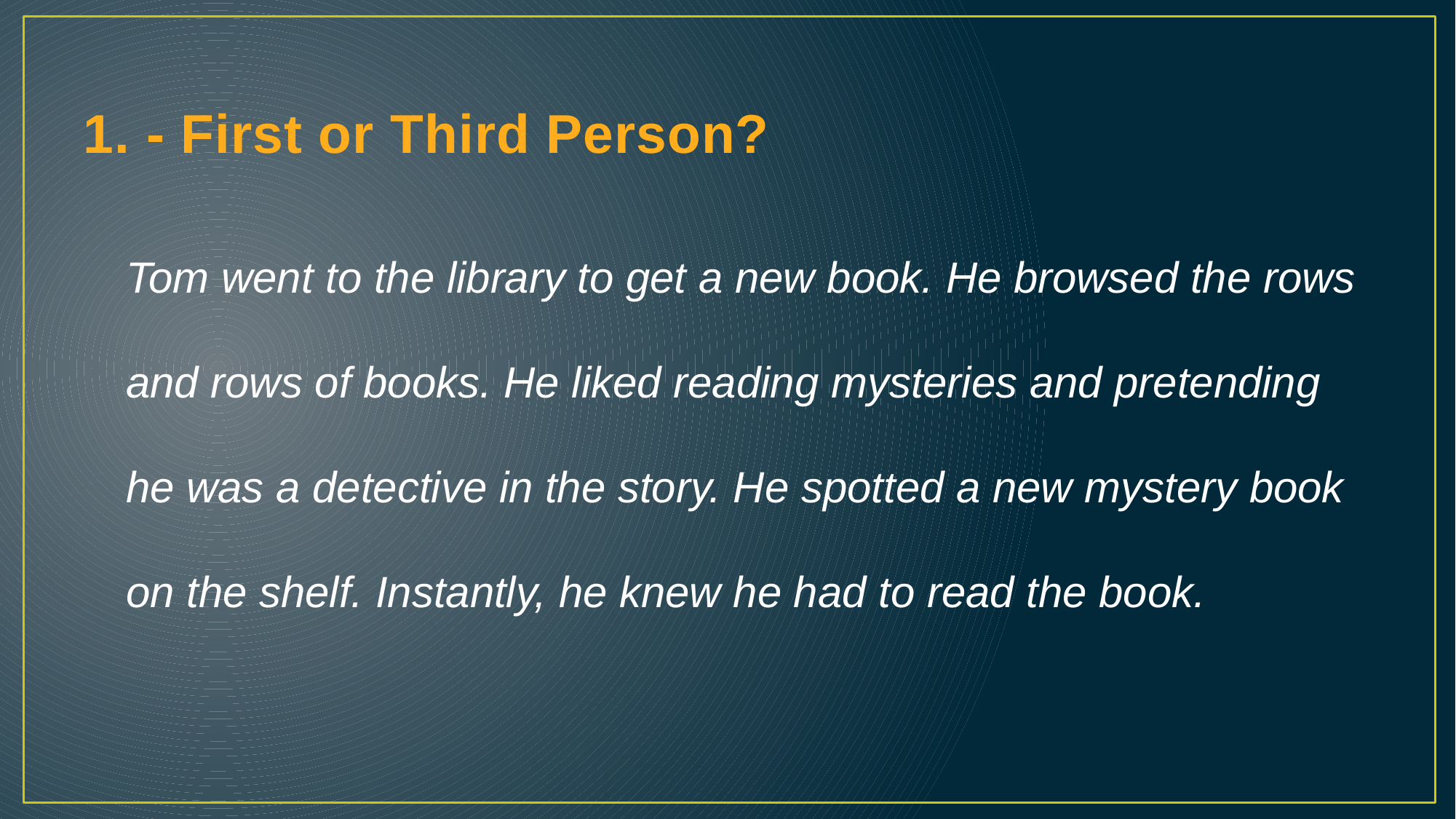

# 1. - First or Third Person?
	Tom went to the library to get a new book. He browsed the rows and rows of books. He liked reading mysteries and pretending he was a detective in the story. He spotted a new mystery book on the shelf. Instantly, he knew he had to read the book.